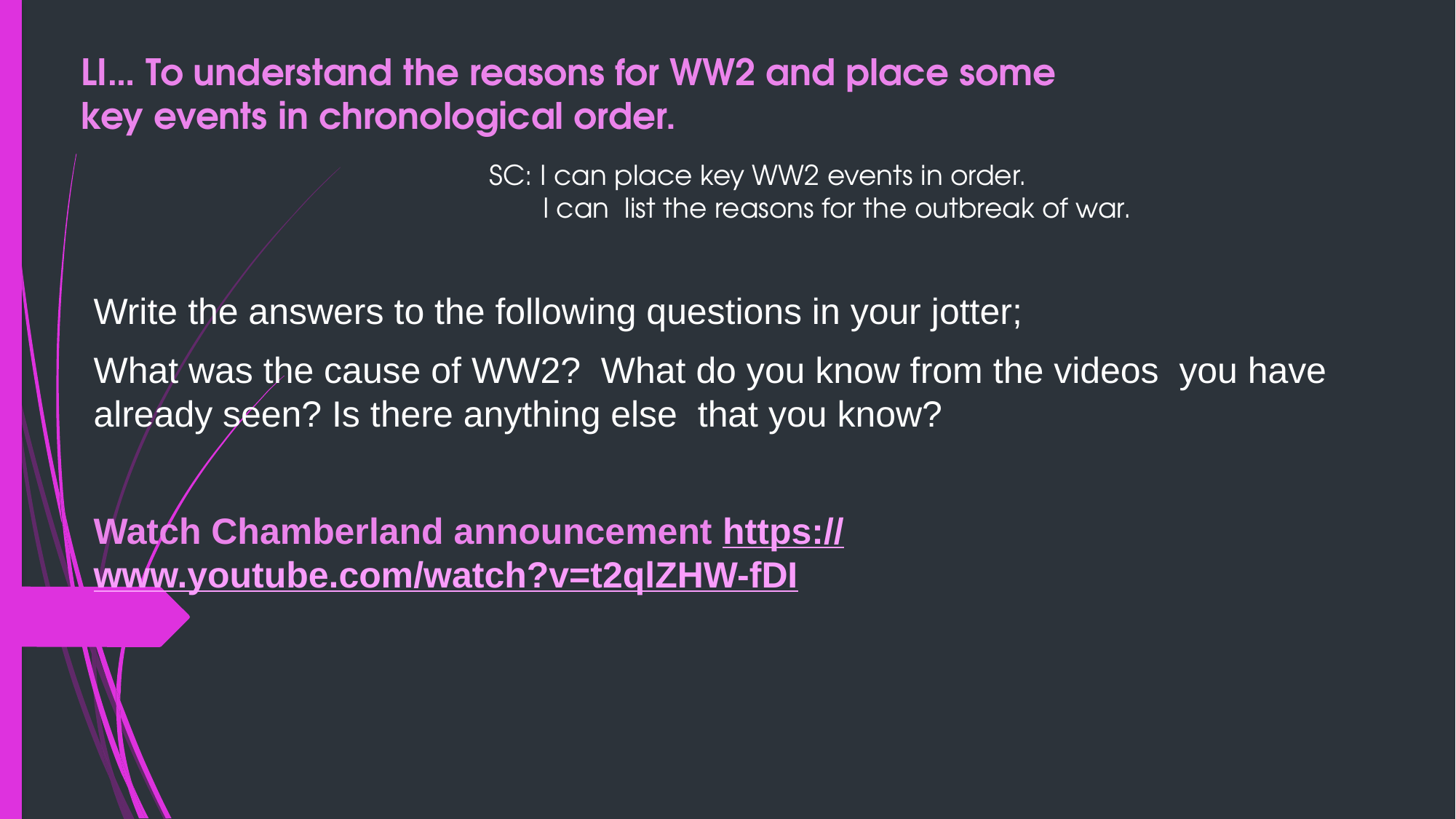

# LI… To understand the reasons for WW2 and place some key events in chronological order.
SC: I can place key WW2 events in order.
       I can  list the reasons for the outbreak of war.
Write the answers to the following questions in your jotter;
What was the cause of WW2?  What do you know from the videos  you have already seen? Is there anything else  that you know?

Watch Chamberland announcement https://www.youtube.com/watch?v=t2qlZHW-fDI